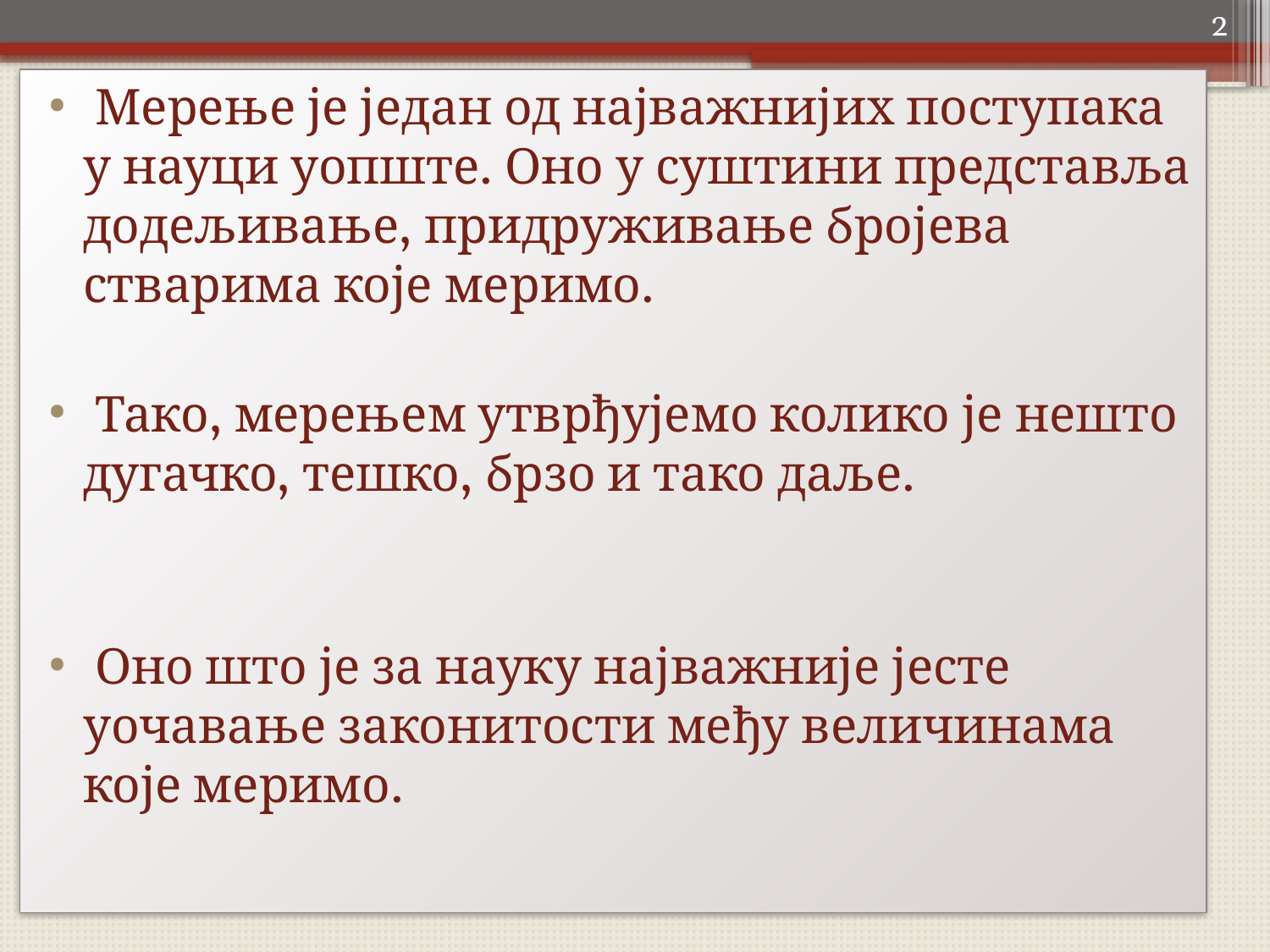

2
 Мерење је један од најважнијих поступака у науци уопште. Оно у суштини представља додељивање, придруживање бројева стварима које меримо.

 Тако, мерењем утврђујемо колико је нешто дугачко, тешко, брзо и тако даље.

 Оно што је за науку најважније јесте уочавање законитости међу величинама које меримо.